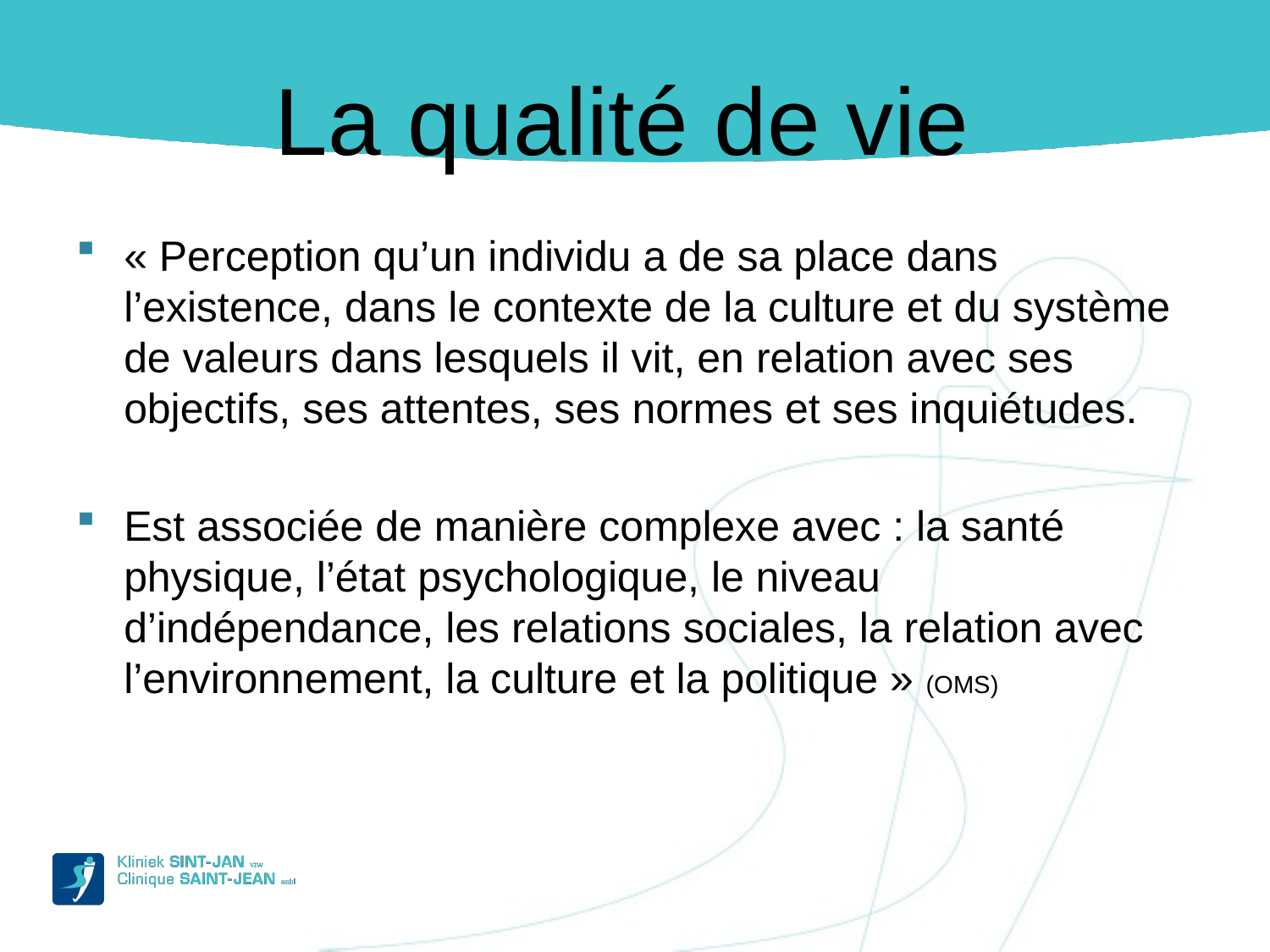

# La qualité de vie
« Perception qu’un individu a de sa place dans l’existence, dans le contexte de la culture et du système de valeurs dans lesquels il vit, en relation avec ses objectifs, ses attentes, ses normes et ses inquiétudes.

Est associée de manière complexe avec : la santé physique, l’état psychologique, le niveau d’indépendance, les relations sociales, la relation avec l’environnement, la culture et la politique » (OMS)